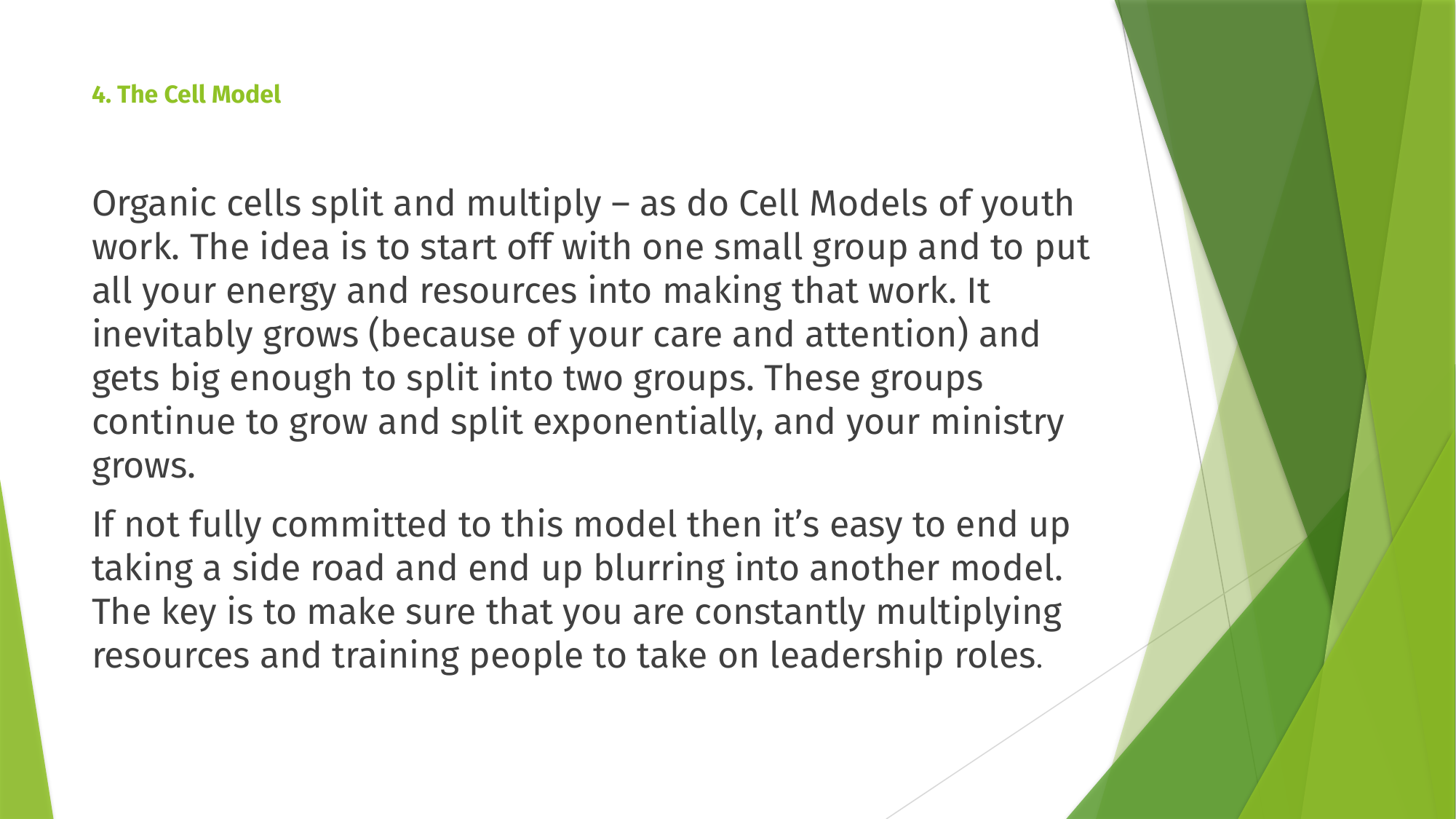

# 4. The Cell Model
Organic cells split and multiply – as do Cell Models of youth work. The idea is to start off with one small group and to put all your energy and resources into making that work. It inevitably grows (because of your care and attention) and gets big enough to split into two groups. These groups continue to grow and split exponentially, and your ministry grows.
If not fully committed to this model then it’s easy to end up taking a side road and end up blurring into another model. The key is to make sure that you are constantly multiplying resources and training people to take on leadership roles.